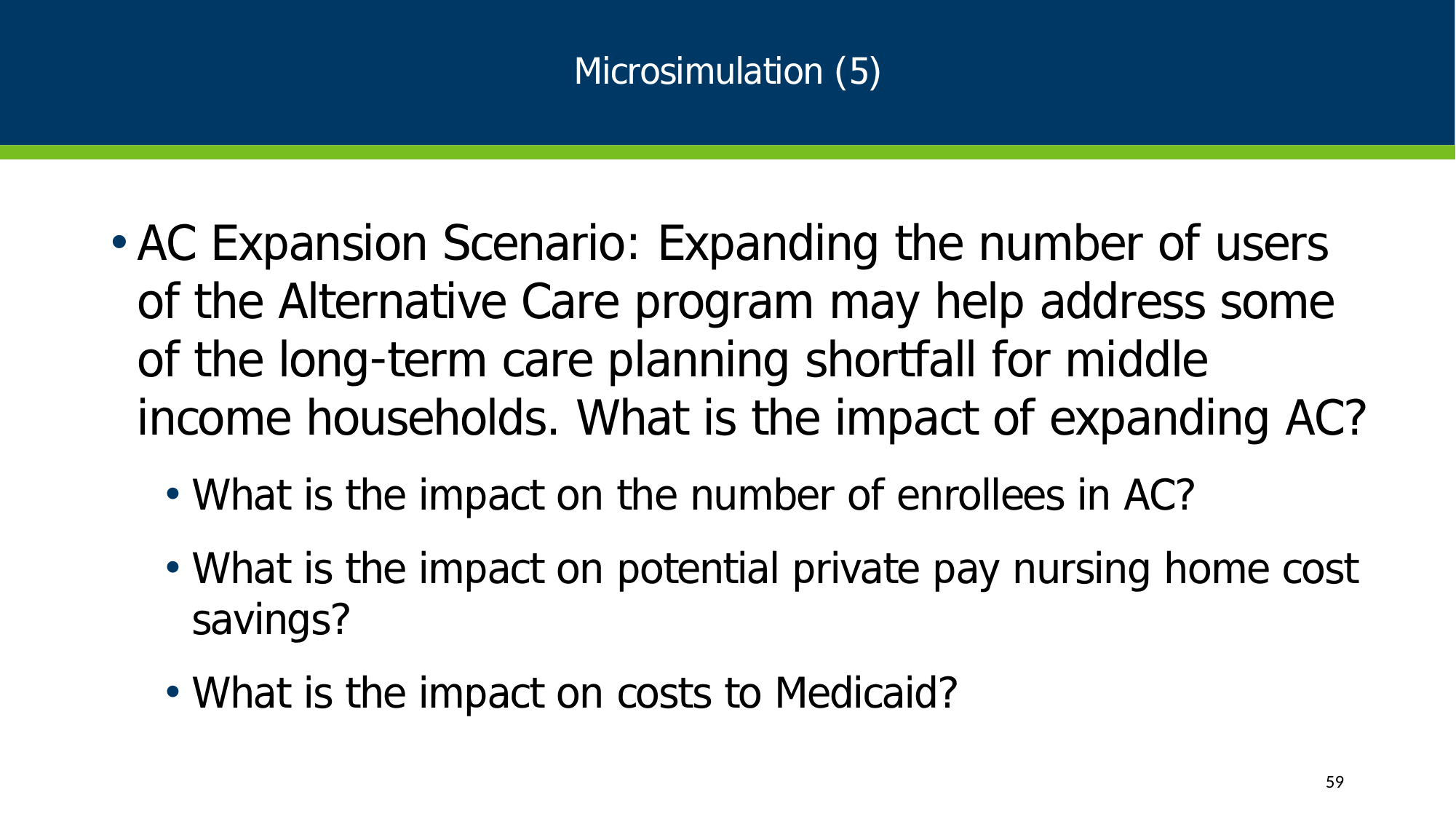

# Microsimulation (5)
AC Expansion Scenario: Expanding the number of users of the Alternative Care program may help address some of the long-term care planning shortfall for middle income households. What is the impact of expanding AC?
What is the impact on the number of enrollees in AC?
What is the impact on potential private pay nursing home cost savings?
What is the impact on costs to Medicaid?
59